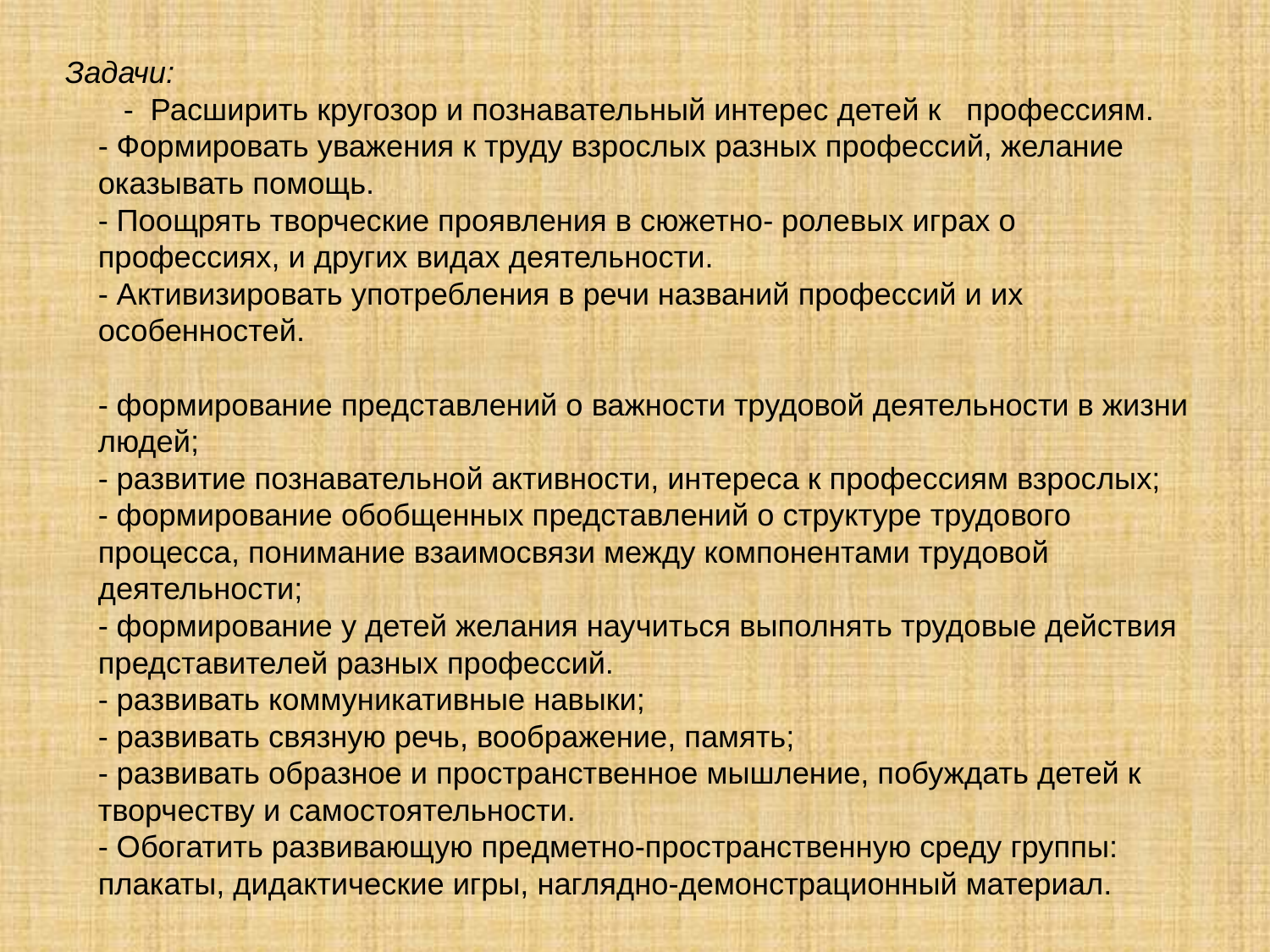

# Задачи:   -  Расширить кругозор и познавательный интерес детей к   профессиям. - Формировать уважения к труду взрослых разных профессий, желание оказывать помощь. - Поощрять творческие проявления в сюжетно- ролевых играх о профессиях, и других видах деятельности. - Активизировать употребления в речи названий профессий и их особенностей.    - формирование представлений о важности трудовой деятельности в жизни людей; - развитие познавательной активности, интереса к профессиям взрослых; - формирование обобщенных представлений о структуре трудового процесса, понимание взаимосвязи между компонентами трудовой деятельности; - формирование у детей желания научиться выполнять трудовые действия представителей разных профессий. - развивать коммуникативные навыки; - развивать связную речь, воображение, память; - развивать образное и пространственное мышление, побуждать детей к творчеству и самостоятельности. - Обогатить развивающую предметно-пространственную среду группы: плакаты, дидактические игры, наглядно-демонстрационный материал.